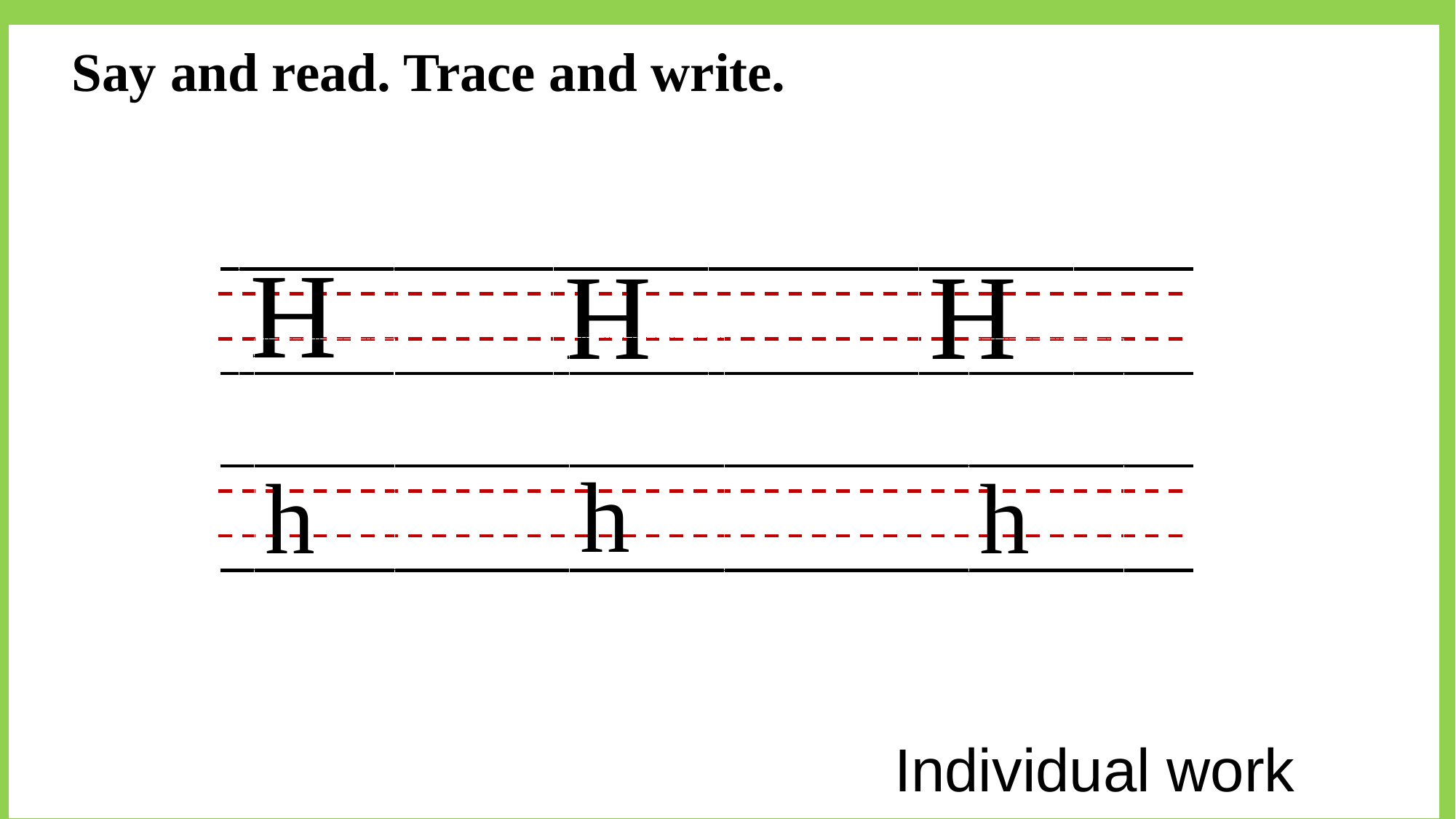

Say and read. Trace and write.
H
H
H
h
h
h
Individual work